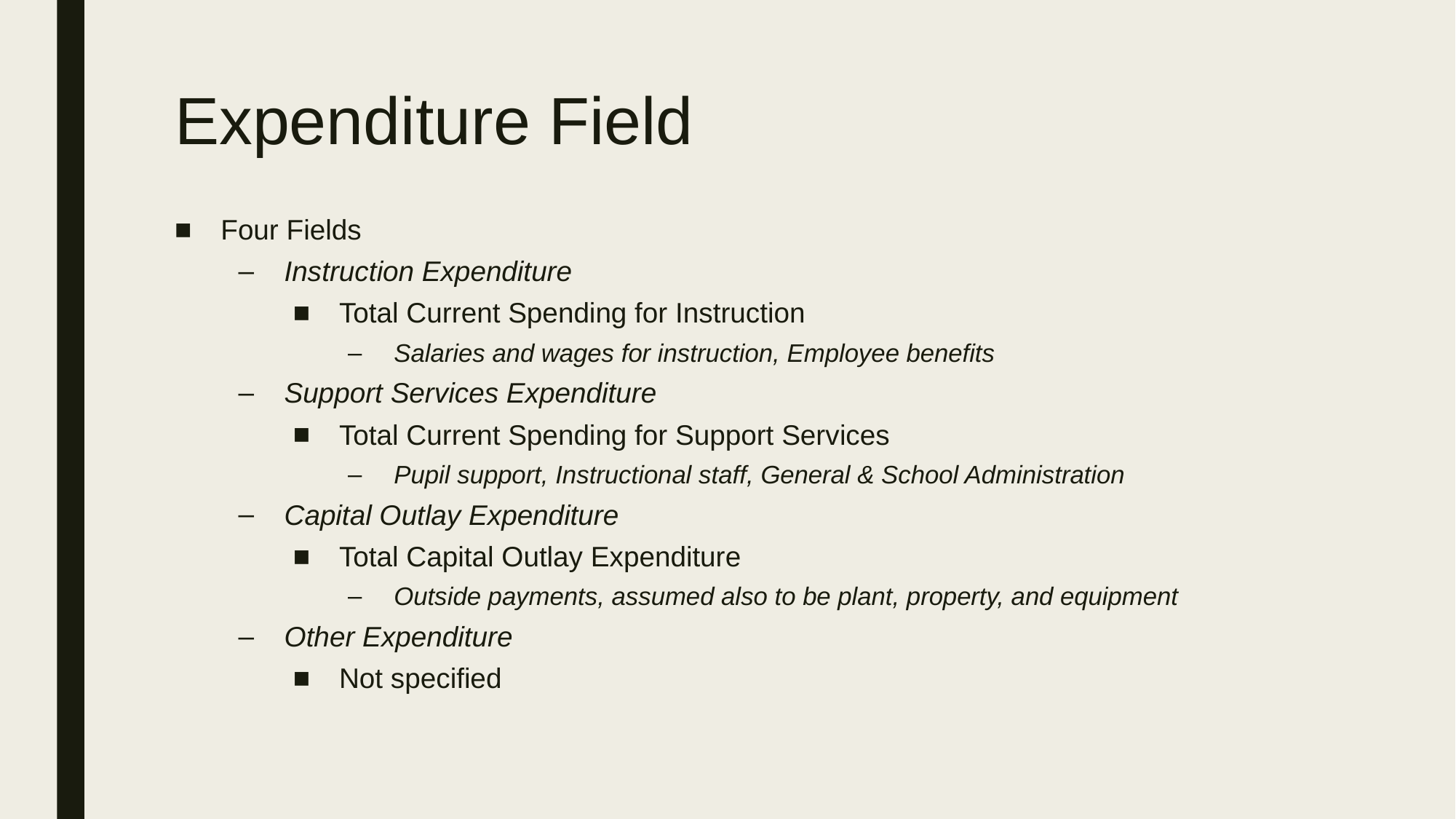

# Expenditure Field
Four Fields
Instruction Expenditure
Total Current Spending for Instruction
Salaries and wages for instruction, Employee benefits
Support Services Expenditure
Total Current Spending for Support Services
Pupil support, Instructional staff, General & School Administration
Capital Outlay Expenditure
Total Capital Outlay Expenditure
Outside payments, assumed also to be plant, property, and equipment
Other Expenditure
Not specified